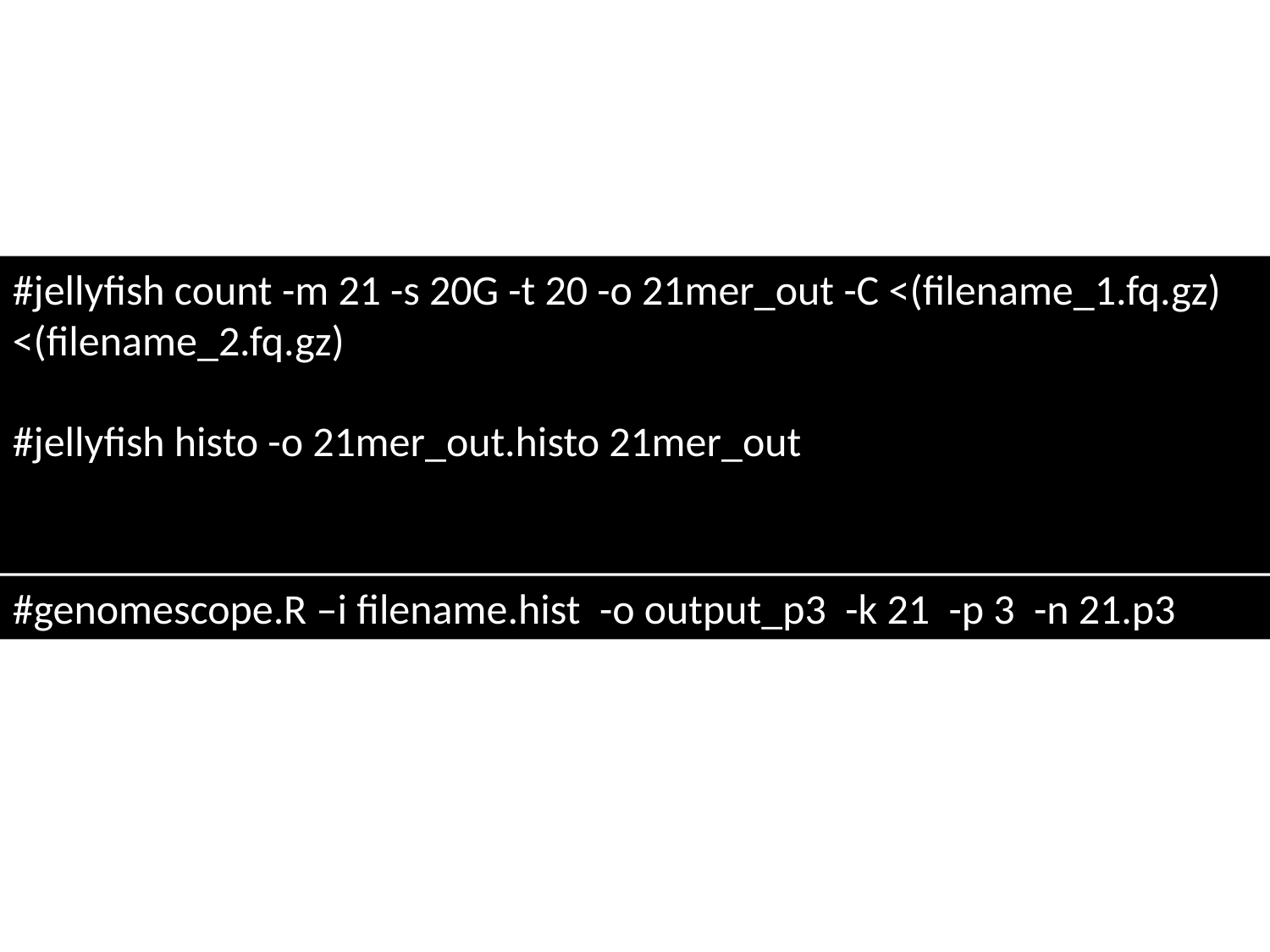

#jellyfish count -m 21 -s 20G -t 20 -o 21mer_out -C <(filename_1.fq.gz) <(filename_2.fq.gz)

#jellyfish histo -o 21mer_out.histo 21mer_out

#genomescope.R –i filename.hist  -o output_p3  -k 21  -p 3  -n 21.p3